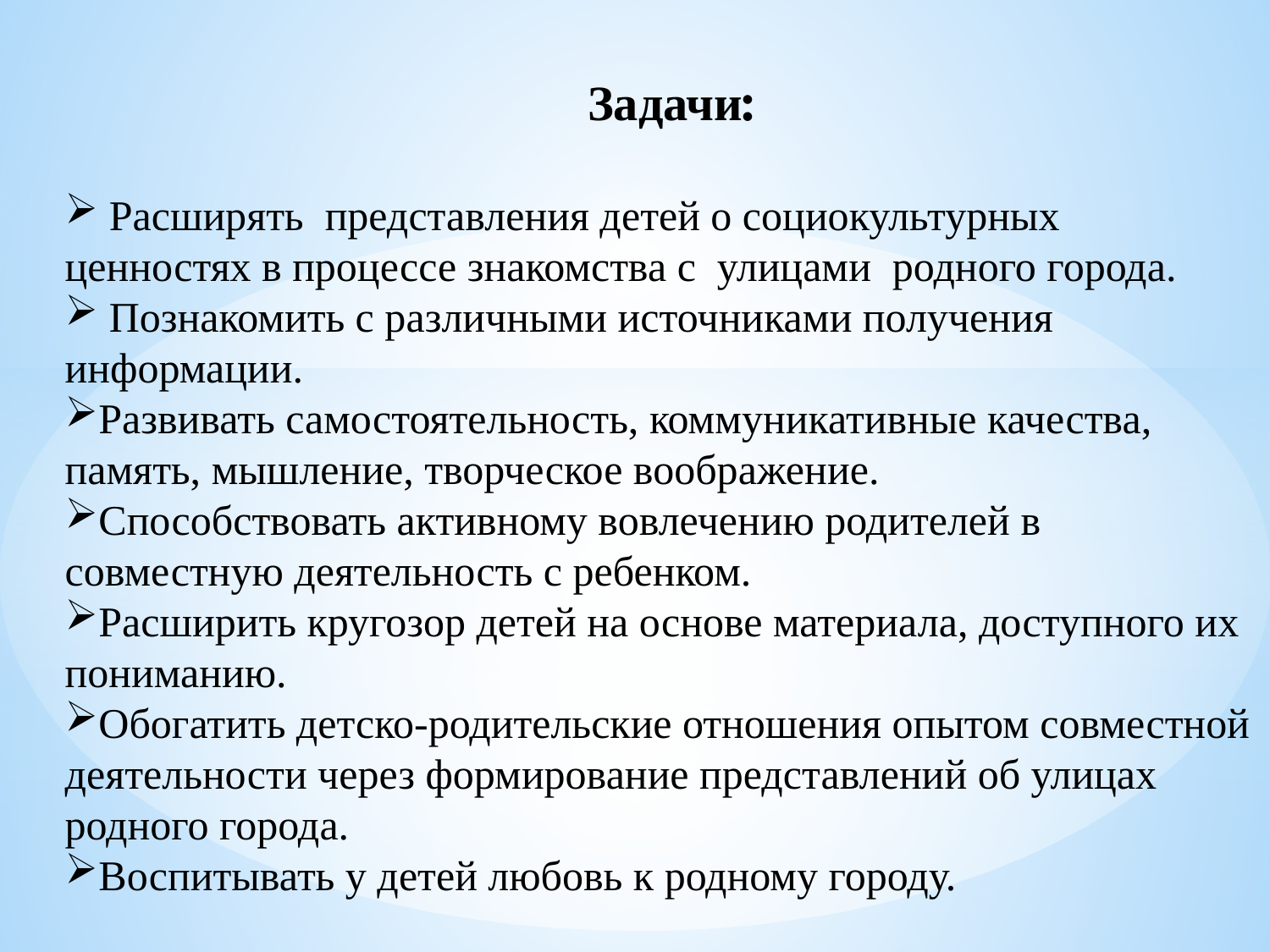

# Задачи:

 Расширять  представления детей о социокультурных ценностях в процессе знакомства с  улицами  родного города.
 Познакомить с различными источниками получения информации.
Развивать самостоятельность, коммуникативные качества, память, мышление, творческое воображение.
Способствовать активному вовлечению родителей в совместную деятельность с ребенком.
Расширить кругозор детей на основе материала, доступного их пониманию.
Обогатить детско-родительские отношения опытом совместной деятельности через формирование представлений об улицах родного города.
Воспитывать у детей любовь к родному городу.